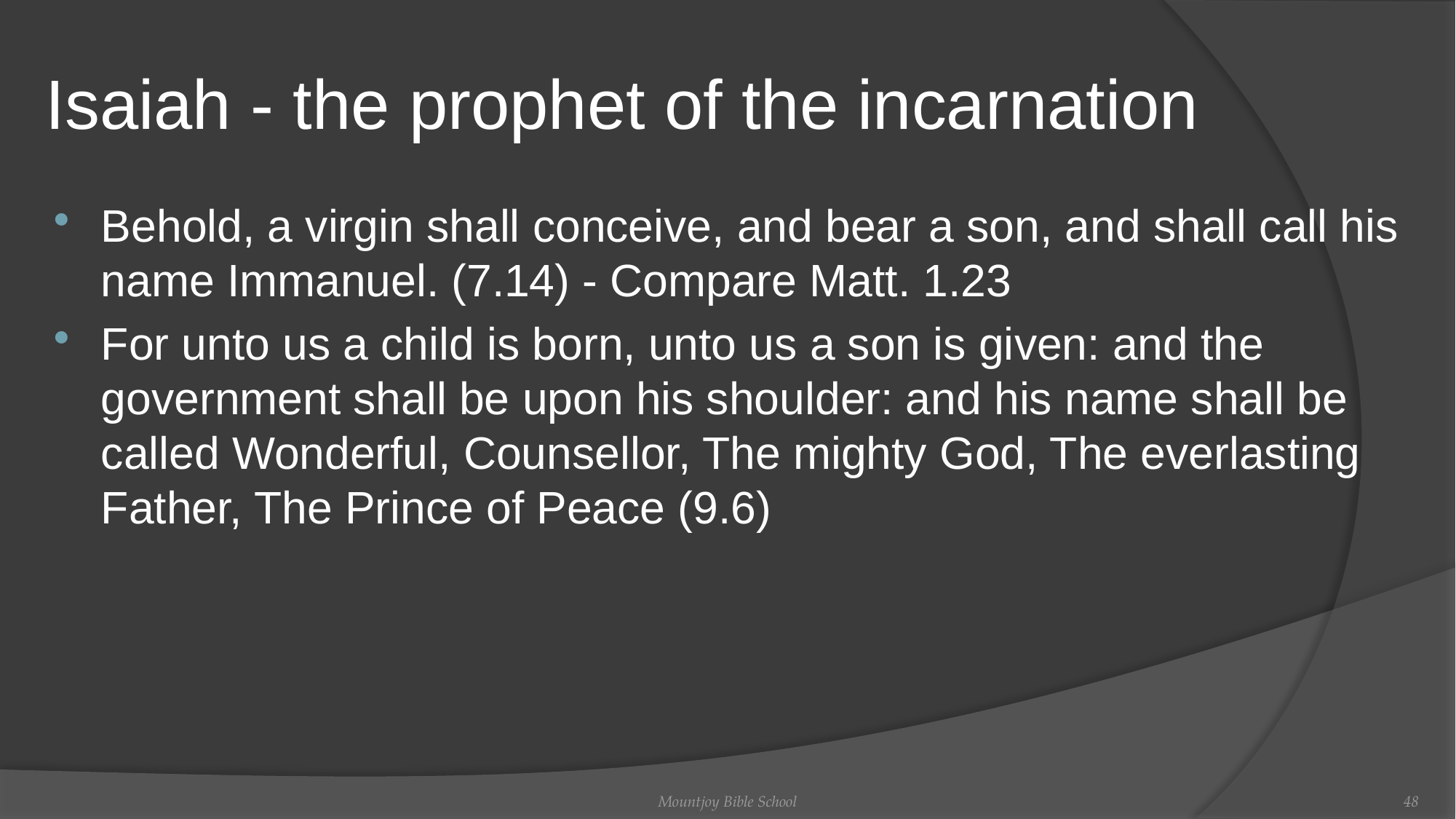

# Isaiah - the prophet of the incarnation
Behold, a virgin shall conceive, and bear a son, and shall call his name Immanuel. (7.14) - Compare Matt. 1.23
For unto us a child is born, unto us a son is given: and the government shall be upon his shoulder: and his name shall be called Wonderful, Counsellor, The mighty God, The everlasting Father, The Prince of Peace (9.6)
Mountjoy Bible School
48